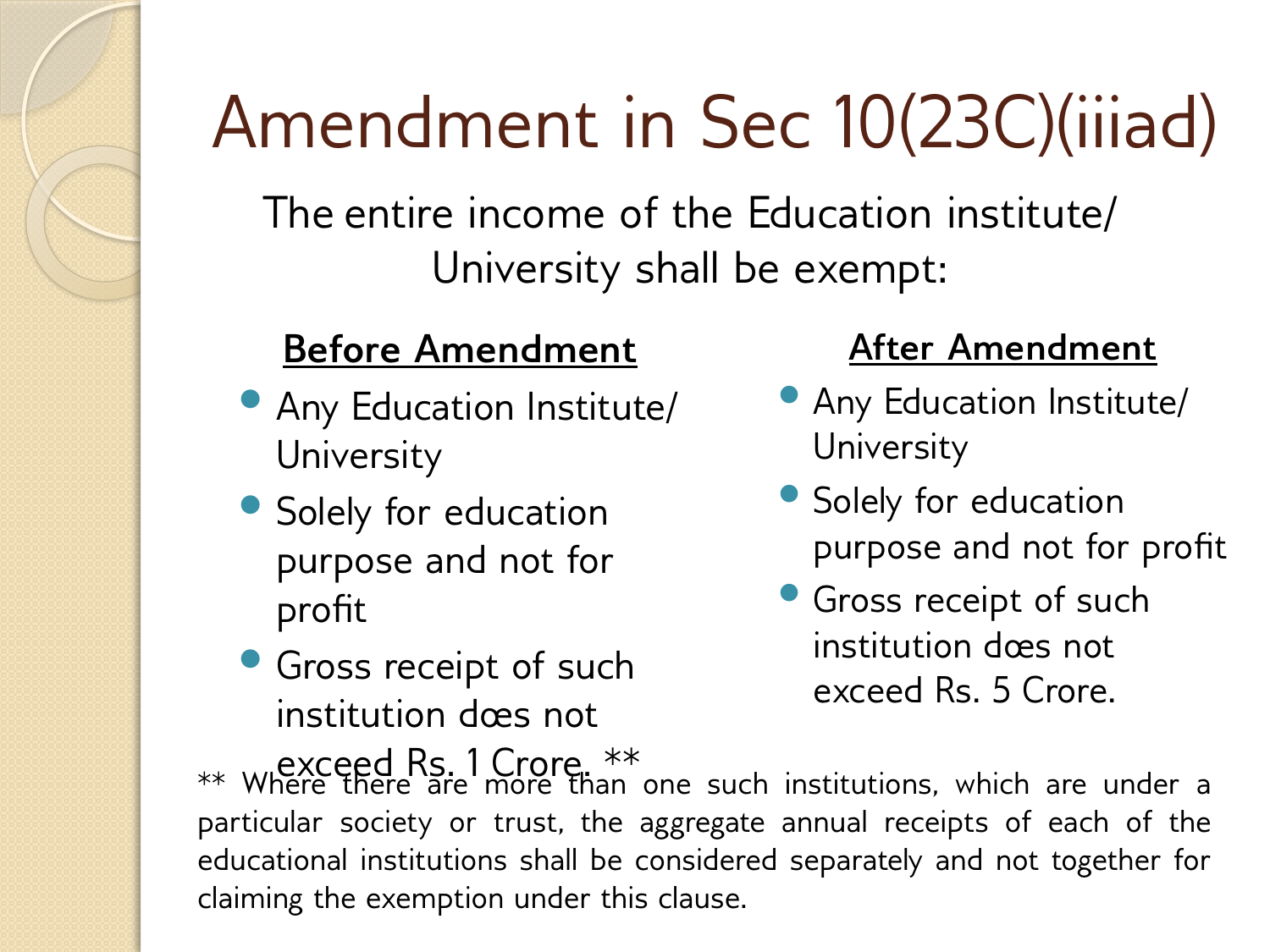

# Amendment in Sec 10(23C)(iiiad)
The entire income of the Education institute/ University shall be exempt:
Before Amendment
Any Education Institute/ University
Solely for education purpose and not for profit
Gross receipt of such institution does not exceed Rs. 1 Crore. **

After Amendment
Any Education Institute/ University
Solely for education purpose and not for profit
Gross receipt of such institution does not exceed Rs. 5 Crore.

** Where there are more than one such institutions, which are under a particular society or trust, the aggregate annual receipts of each of the educational institutions shall be considered separately and not together for claiming the exemption under this clause.